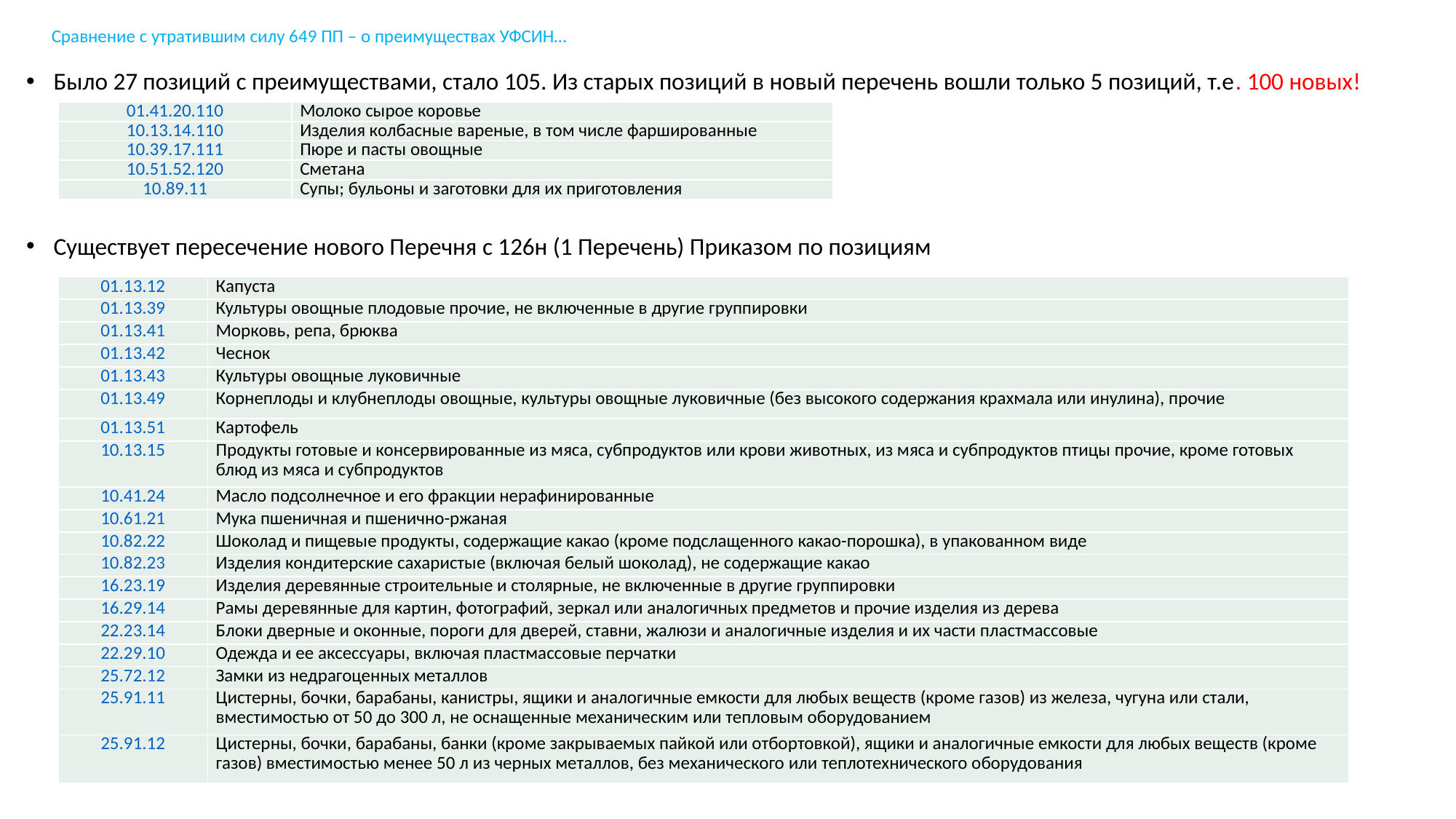

# Сравнение с утратившим силу 649 ПП – о преимуществах УФСИН…
Было 27 позиций с преимуществами, стало 105. Из старых позиций в новый перечень вошли только 5 позиций, т.е. 100 новых!

Существует пересечение нового Перечня с 126н (1 Перечень) Приказом по позициям

| 01.41.20.110 | Молоко сырое коровье |
| --- | --- |
| 10.13.14.110 | Изделия колбасные вареные, в том числе фаршированные |
| 10.39.17.111 | Пюре и пасты овощные |
| 10.51.52.120 | Сметана |
| 10.89.11 | Супы; бульоны и заготовки для их приготовления |
| 01.13.12 | Капуста |
| --- | --- |
| 01.13.39 | Культуры овощные плодовые прочие, не включенные в другие группировки |
| 01.13.41 | Морковь, репа, брюква |
| 01.13.42 | Чеснок |
| 01.13.43 | Культуры овощные луковичные |
| 01.13.49 | Корнеплоды и клубнеплоды овощные, культуры овощные луковичные (без высокого содержания крахмала или инулина), прочие |
| 01.13.51 | Картофель |
| 10.13.15 | Продукты готовые и консервированные из мяса, субпродуктов или крови животных, из мяса и субпродуктов птицы прочие, кроме готовых блюд из мяса и субпродуктов |
| 10.41.24 | Масло подсолнечное и его фракции нерафинированные |
| 10.61.21 | Мука пшеничная и пшенично-ржаная |
| 10.82.22 | Шоколад и пищевые продукты, содержащие какао (кроме подслащенного какао-порошка), в упакованном виде |
| 10.82.23 | Изделия кондитерские сахаристые (включая белый шоколад), не содержащие какао |
| 16.23.19 | Изделия деревянные строительные и столярные, не включенные в другие группировки |
| 16.29.14 | Рамы деревянные для картин, фотографий, зеркал или аналогичных предметов и прочие изделия из дерева |
| 22.23.14 | Блоки дверные и оконные, пороги для дверей, ставни, жалюзи и аналогичные изделия и их части пластмассовые |
| 22.29.10 | Одежда и ее аксессуары, включая пластмассовые перчатки |
| 25.72.12 | Замки из недрагоценных металлов |
| 25.91.11 | Цистерны, бочки, барабаны, канистры, ящики и аналогичные емкости для любых веществ (кроме газов) из железа, чугуна или стали, вместимостью от 50 до 300 л, не оснащенные механическим или тепловым оборудованием |
| 25.91.12 | Цистерны, бочки, барабаны, банки (кроме закрываемых пайкой или отбортовкой), ящики и аналогичные емкости для любых веществ (кроме газов) вместимостью менее 50 л из черных металлов, без механического или теплотехнического оборудования |